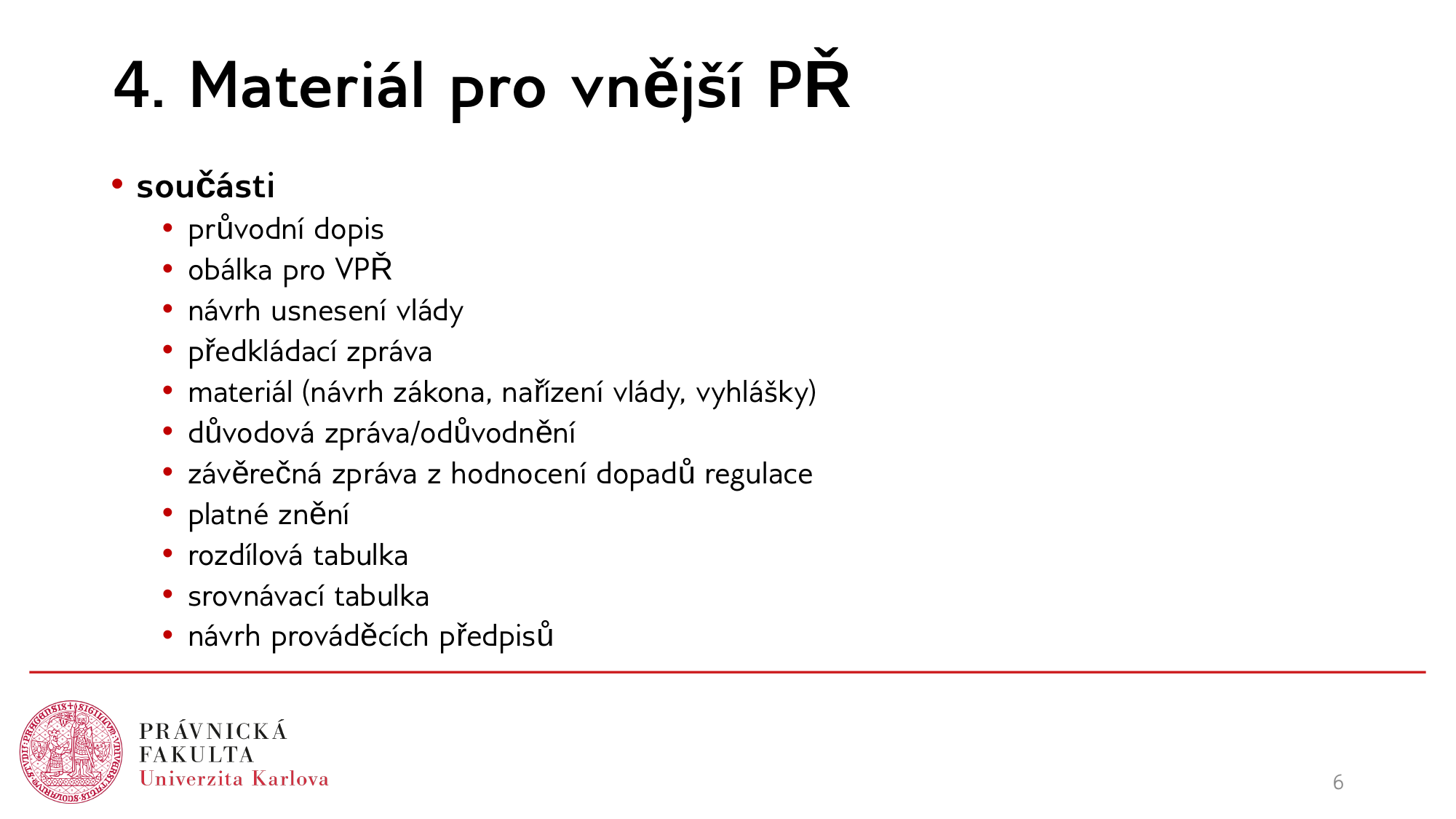

# 4. Materiál pro vnější PŘ
součásti
průvodní dopis
obálka pro VPŘ
návrh usnesení vlády
předkládací zpráva
materiál (návrh zákona, nařízení vlády, vyhlášky)
důvodová zpráva/odůvodnění
závěrečná zpráva z hodnocení dopadů regulace
platné znění
rozdílová tabulka
srovnávací tabulka
návrh prováděcích předpisů
6